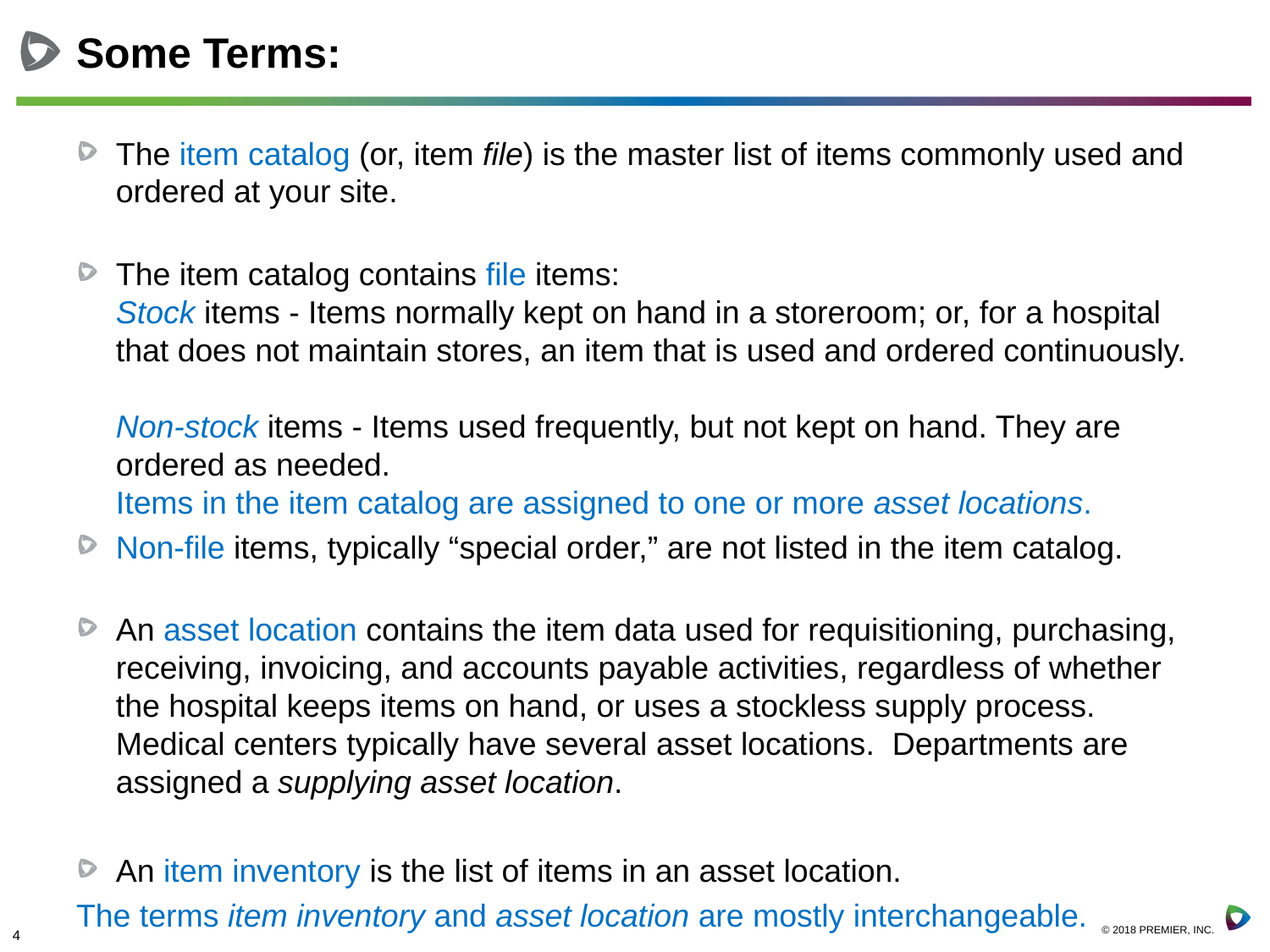

# Some Terms:
The item catalog (or, item file) is the master list of items commonly used and ordered at your site.
The item catalog contains file items:
Stock items - Items normally kept on hand in a storeroom; or, for a hospital that does not maintain stores, an item that is used and ordered continuously.
Non-stock items - Items used frequently, but not kept on hand. They are ordered as needed. 
Items in the item catalog are assigned to one or more asset locations.
Non-file items, typically “special order,” are not listed in the item catalog.
An asset location contains the item data used for requisitioning, purchasing, receiving, invoicing, and accounts payable activities, regardless of whether the hospital keeps items on hand, or uses a stockless supply process. Medical centers typically have several asset locations.  Departments are assigned a supplying asset location.

An item inventory is the list of items in an asset location.
The terms item inventory and asset location are mostly interchangeable.